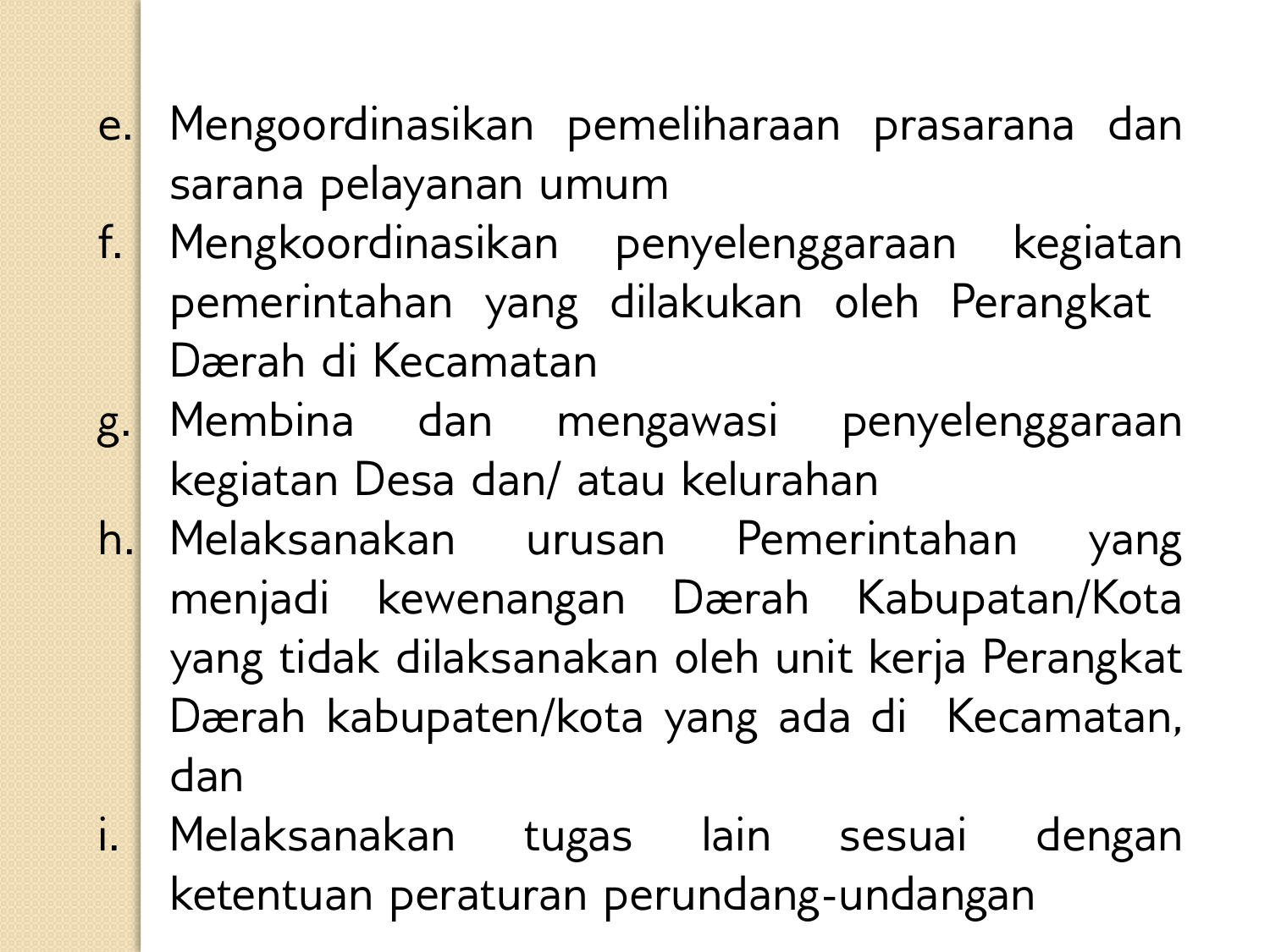

Mengoordinasikan pemeliharaan prasarana dan sarana pelayanan umum
Mengkoordinasikan penyelenggaraan kegiatan pemerintahan yang dilakukan oleh Perangkat  Daerah di Kecamatan
Membina dan mengawasi penyelenggaraan kegiatan Desa dan/ atau kelurahan
Melaksanakan urusan Pemerintahan yang menjadi kewenangan Daerah Kabupatan/Kota yang tidak dilaksanakan oleh unit kerja Perangkat Daerah kabupaten/kota yang ada di  Kecamatan, dan
Melaksanakan tugas lain sesuai dengan ketentuan peraturan perundang-undangan